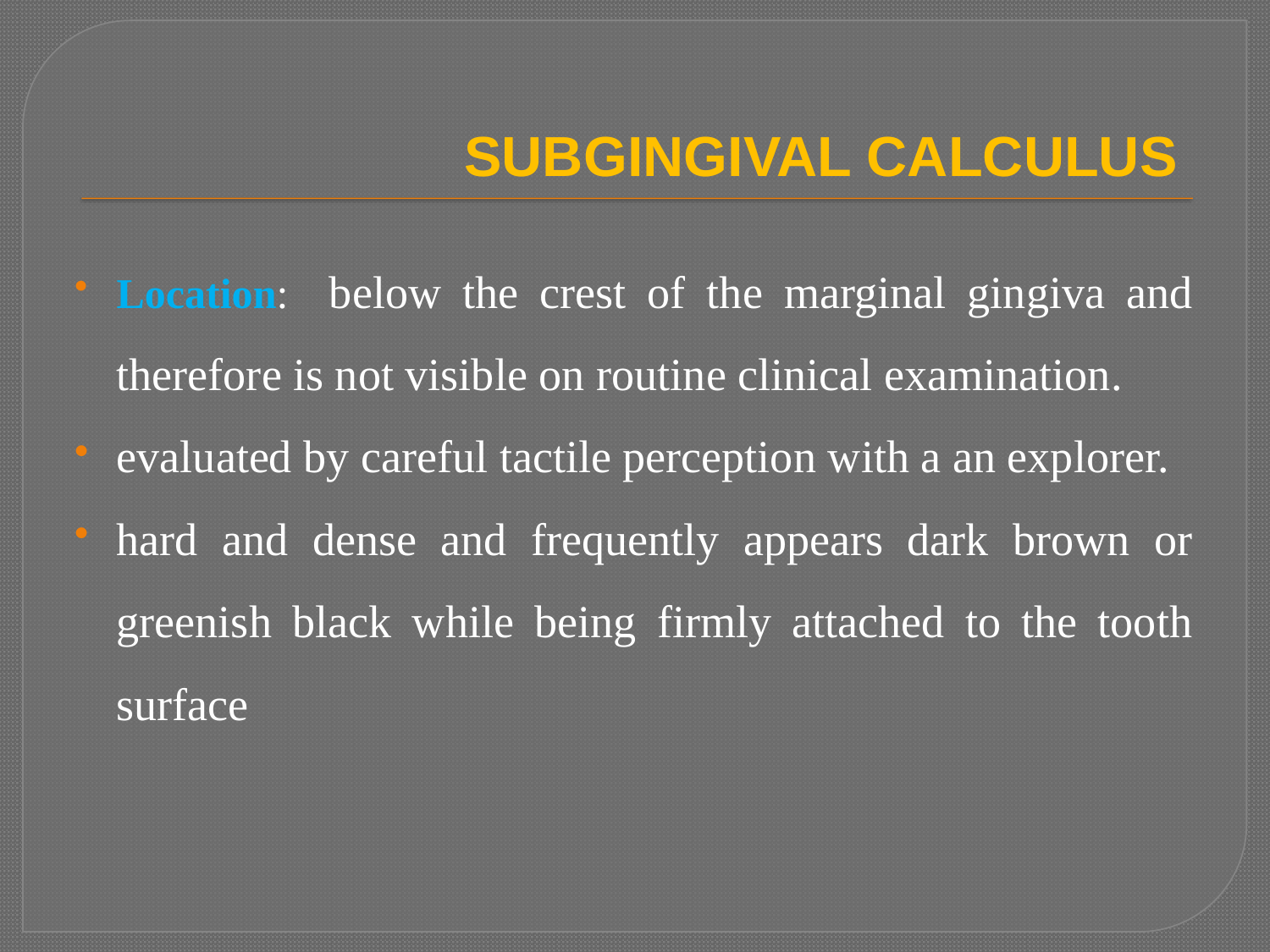

# SUBGINGIVAL CALCULUS SUBGINGIVAL CALCULUS
Location:  below the crest of the marginal gingiva and therefore is not visible on routine clinical examination.
evaluated by careful tactile perception with a an explorer.
hard and dense and frequently appears dark brown or greenish black while being firmly attached to the tooth surface